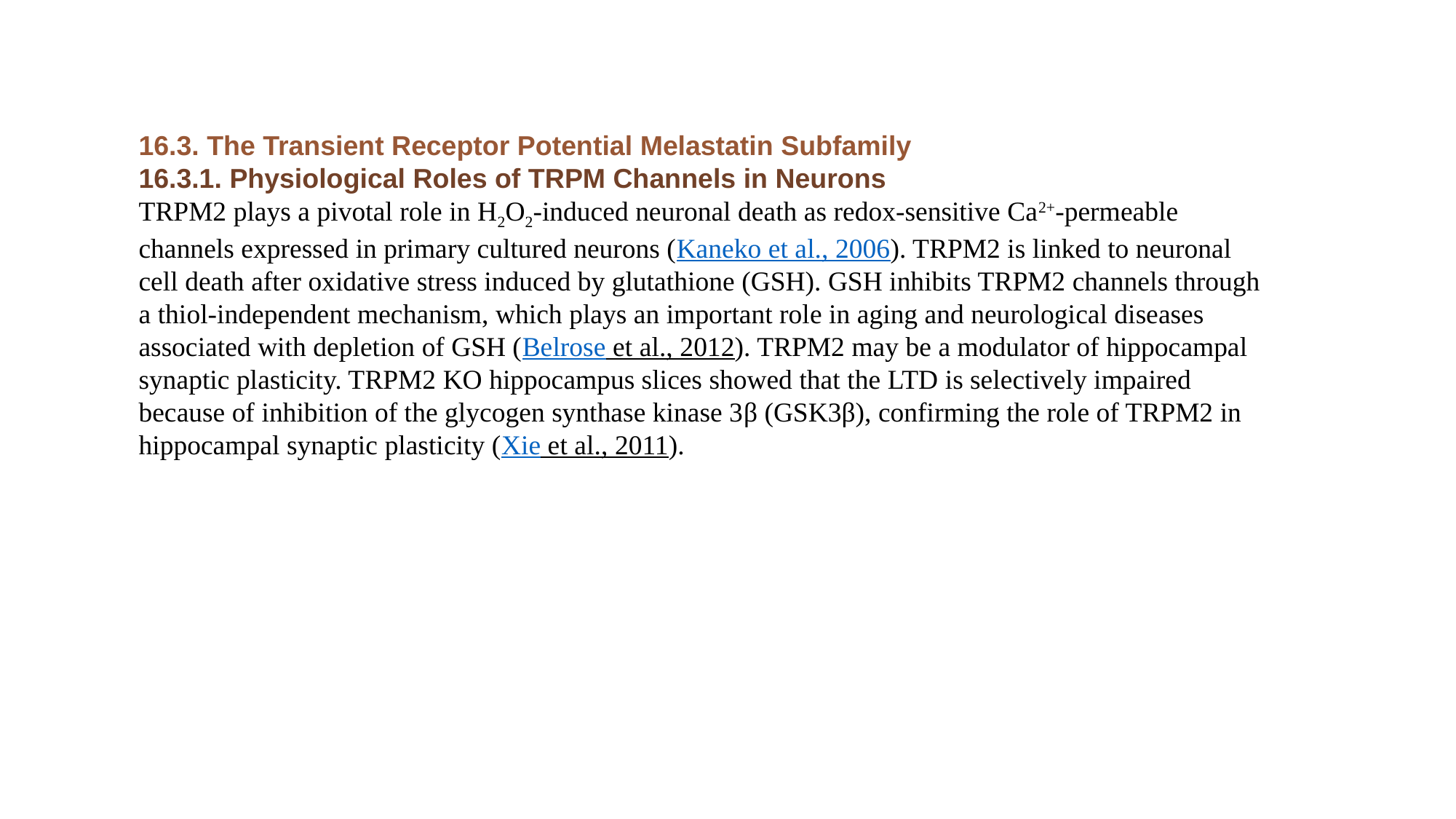

16.3. The Transient Receptor Potential Melastatin Subfamily
16.3.1. Physiological Roles of TRPM Channels in Neurons
TRPM2 plays a pivotal role in H2O2-induced neuronal death as redox-sensitive Ca2+-permeable channels expressed in primary cultured neurons (Kaneko et al., 2006). TRPM2 is linked to neuronal cell death after oxidative stress induced by glutathione (GSH). GSH inhibits TRPM2 channels through a thiol-independent mechanism, which plays an important role in aging and neurological diseases associated with depletion of GSH (Belrose et al., 2012). TRPM2 may be a modulator of hippocampal synaptic plasticity. TRPM2 KO hippocampus slices showed that the LTD is selectively impaired because of inhibition of the glycogen synthase kinase 3β (GSK3β), confirming the role of TRPM2 in hippocampal synaptic plasticity (Xie et al., 2011).